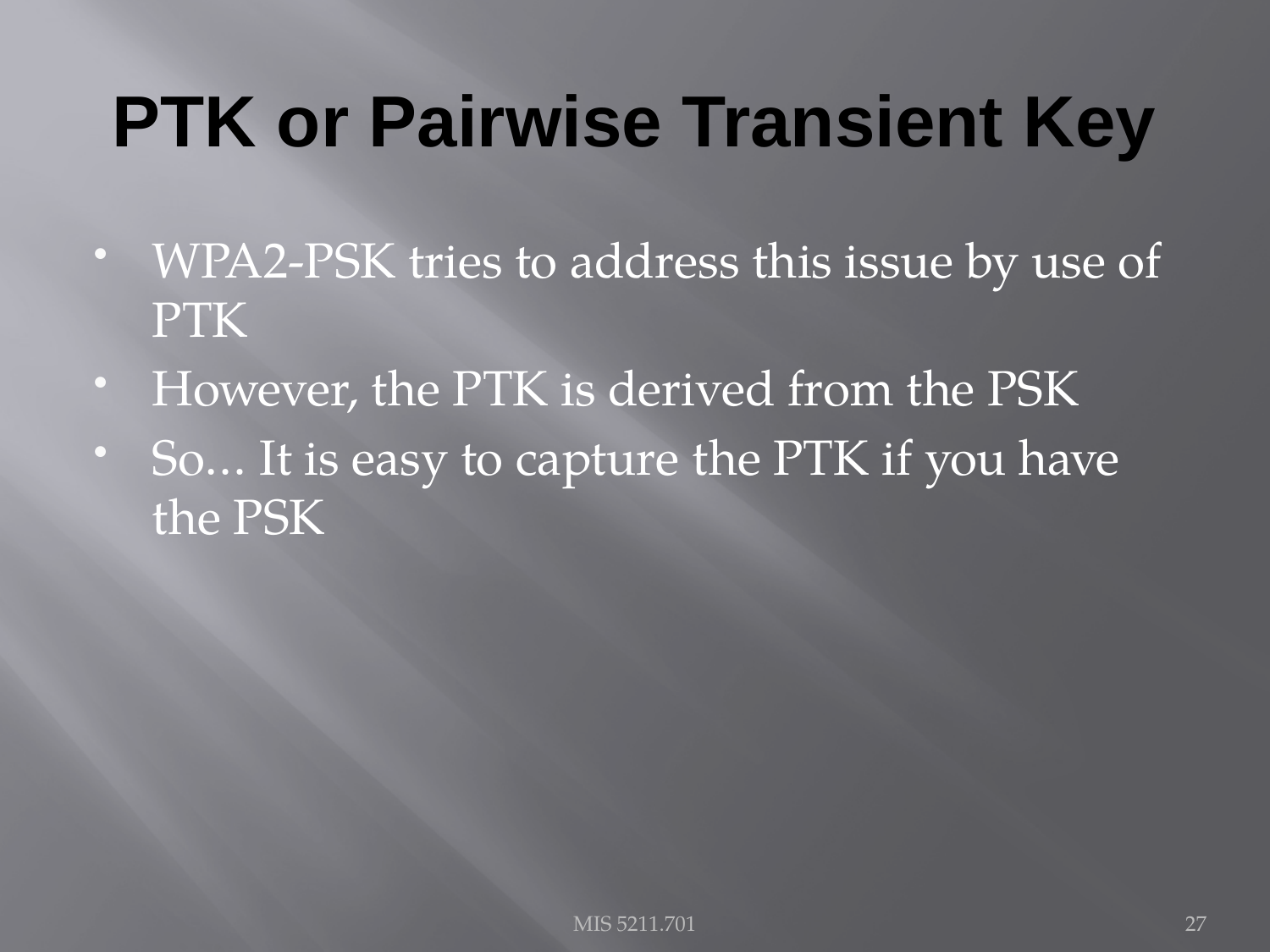

# PTK or Pairwise Transient Key
WPA2-PSK tries to address this issue by use of PTK
However, the PTK is derived from the PSK
So… It is easy to capture the PTK if you have the PSK
MIS 5211.701
27